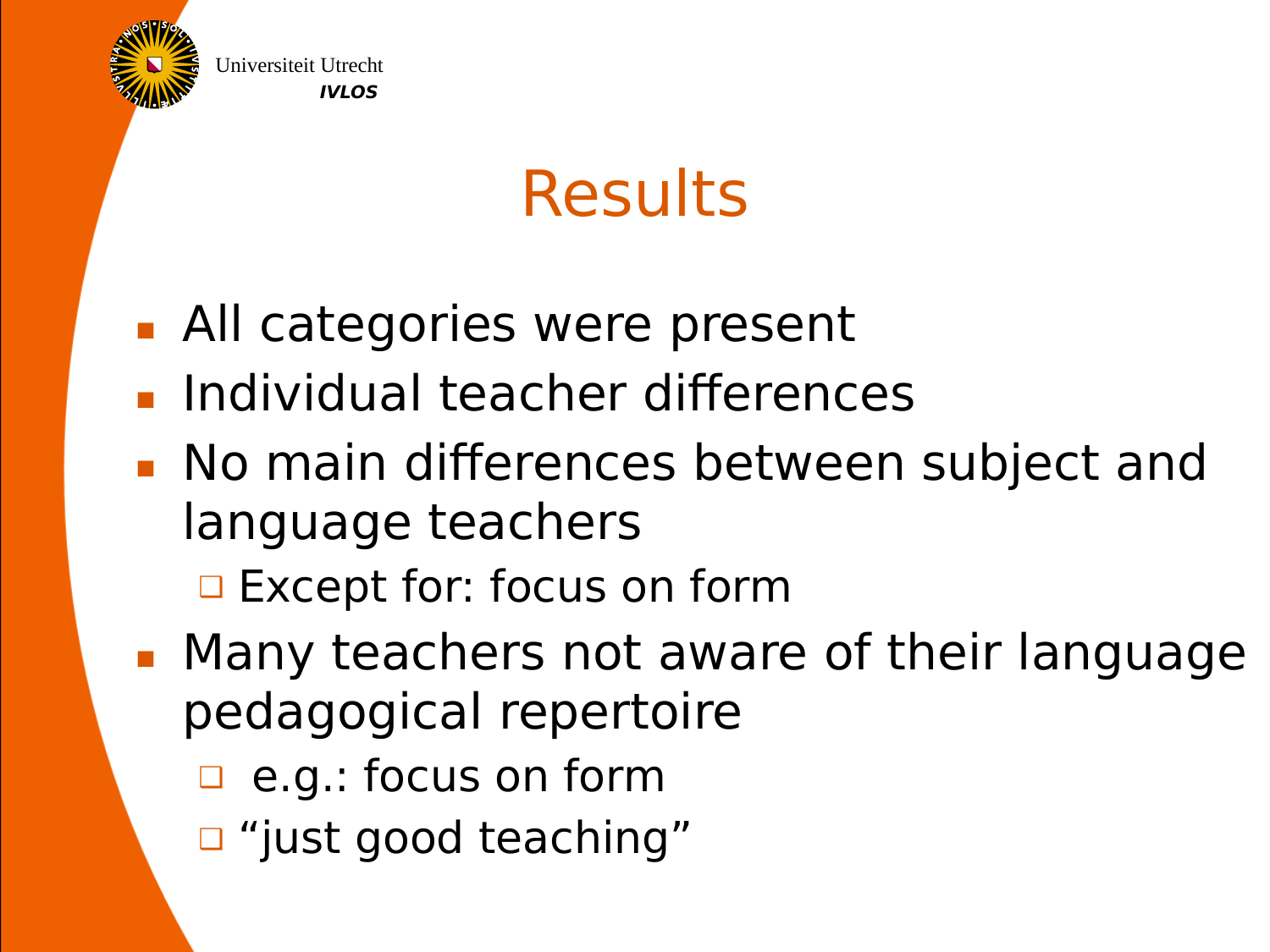

# Results
All categories were present
Individual teacher differences
No main differences between subject and language teachers
Except for: focus on form
Many teachers not aware of their language pedagogical repertoire
 e.g.: focus on form
“just good teaching”